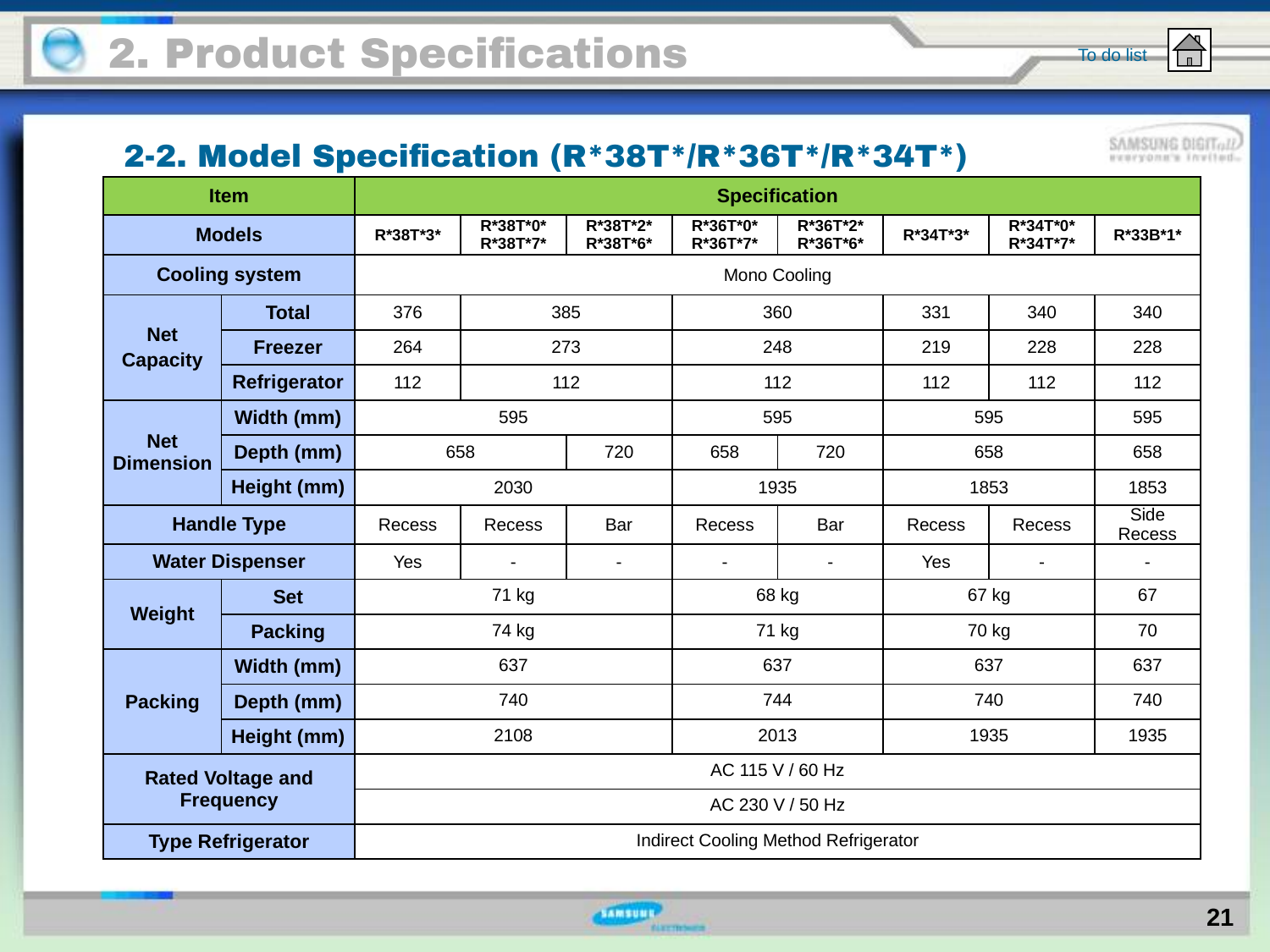

2. Product Specifications

To do list
2-2. Model Specification (R*38T*/R*36T*/R*34T*)
| Item |  | Specification |  |  |  |  |  |  |  |
| --- | --- | --- | --- | --- | --- | --- | --- | --- | --- |
| Models |  | R\*38T\*3\* | R\*38T\*0\* R\*38T\*7\* | R\*38T\*2\* R\*38T\*6\* | R\*36T\*0\* R\*36T\*7\* | R\*36T\*2\* R\*36T\*6\* | R\*34T\*3\* | R\*34T\*0\* R\*34T\*7\* | R\*33B\*1\* |
| Cooling system |  | Mono Cooling |  |  |  |  |  |  |  |
| Net Capacity | Total | 376 | 385 |  | 360 |  | 331 | 340 | 340 |
|  | Freezer | 264 | 273 |  | 248 |  | 219 | 228 | 228 |
|  | Refrigerator | 112 | 112 |  | 112 |  | 112 | 112 | 112 |
| Net Dimension | Width (mm) | 595 |  |  | 595 |  | 595 |  | 595 |
|  | Depth (mm) | 658 |  | 720 | 658 | 720 | 658 |  | 658 |
|  | Height (mm) | 2030 |  |  | 1935 |  | 1853 |  | 1853 |
| Handle Type |  | Recess | Recess | Bar | Recess | Bar | Recess | Recess | Side Recess |
| Water Dispenser |  | Yes | - | - | - | - | Yes | - | - |
| Weight | Set | 71 kg |  |  | 68 kg |  | 67 kg |  | 67 |
|  | Packing | 74 kg |  |  | 71 kg |  | 70 kg |  | 70 |
| Packing | Width (mm) | 637 |  |  | 637 |  | 637 |  | 637 |
|  | Depth (mm) | 740 |  |  | 744 |  | 740 |  | 740 |
|  | Height (mm) | 2108 |  |  | 2013 |  | 1935 |  | 1935 |
| Rated Voltage and Frequency |  | AC 115 V / 60 Hz |  |  |  |  |  |  |  |
|  |  | AC 230 V / 50 Hz |  |  |  |  |  |  |  |
| Type Refrigerator |  | Indirect Cooling Method Refrigerator |  |  |  |  |  |  |  |
21